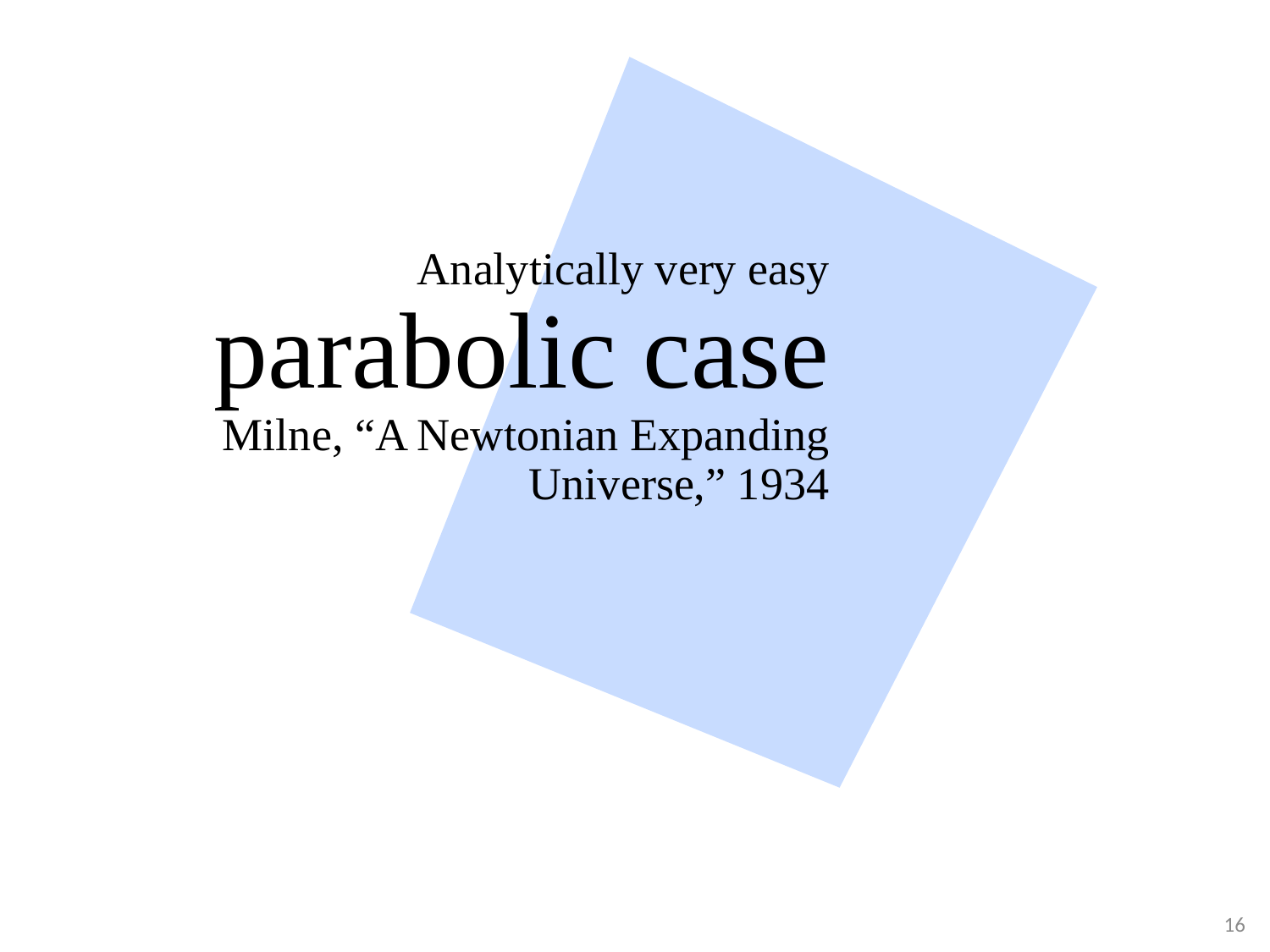

# Analytically very easy parabolic case Milne, “A Newtonian Expanding Universe,” 1934
16